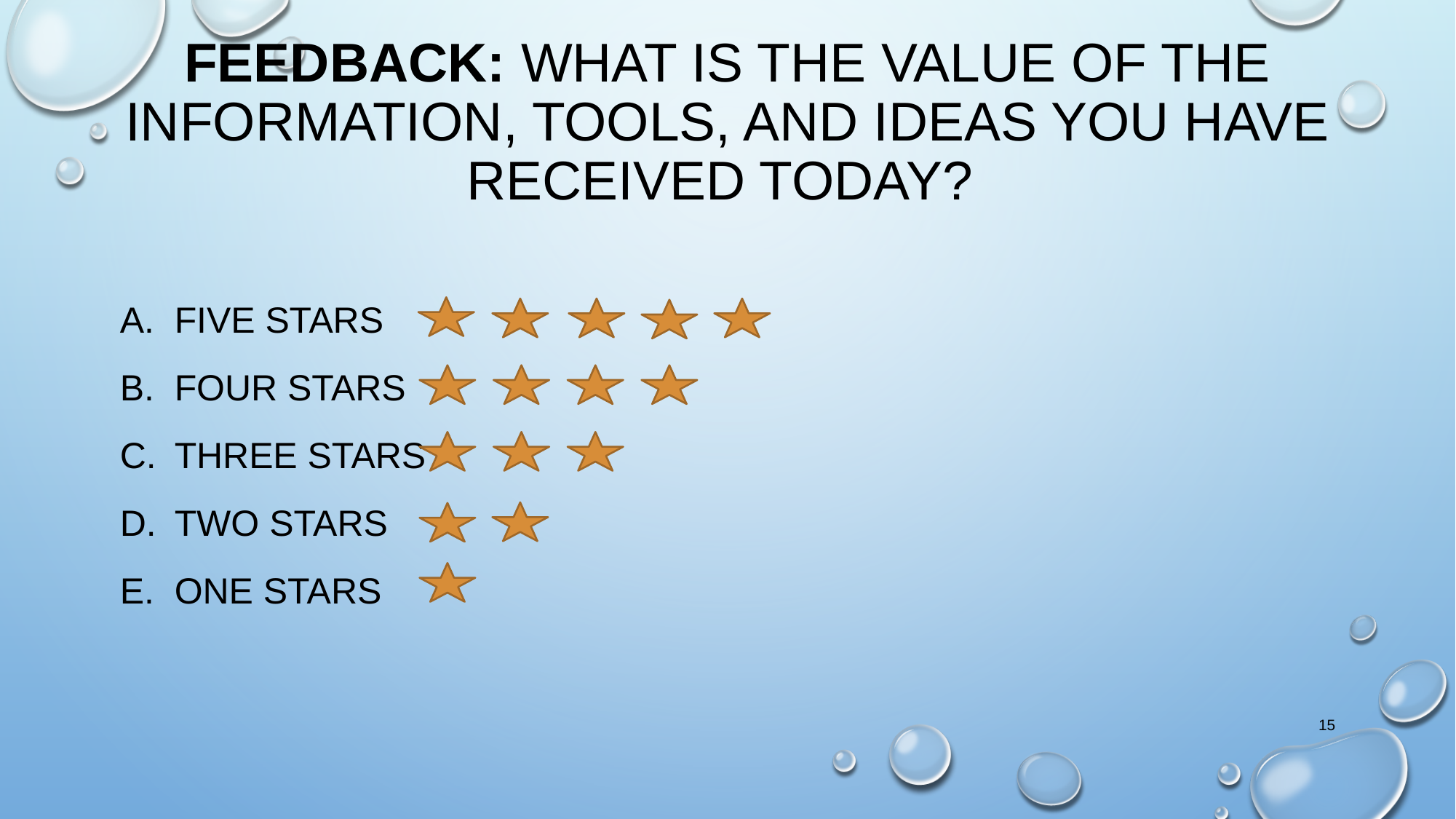

# Feedback: What is the value of the information, tools, and ideas you have received today?
Five stars
Four stars
Three stars
Two stars
One stars

15